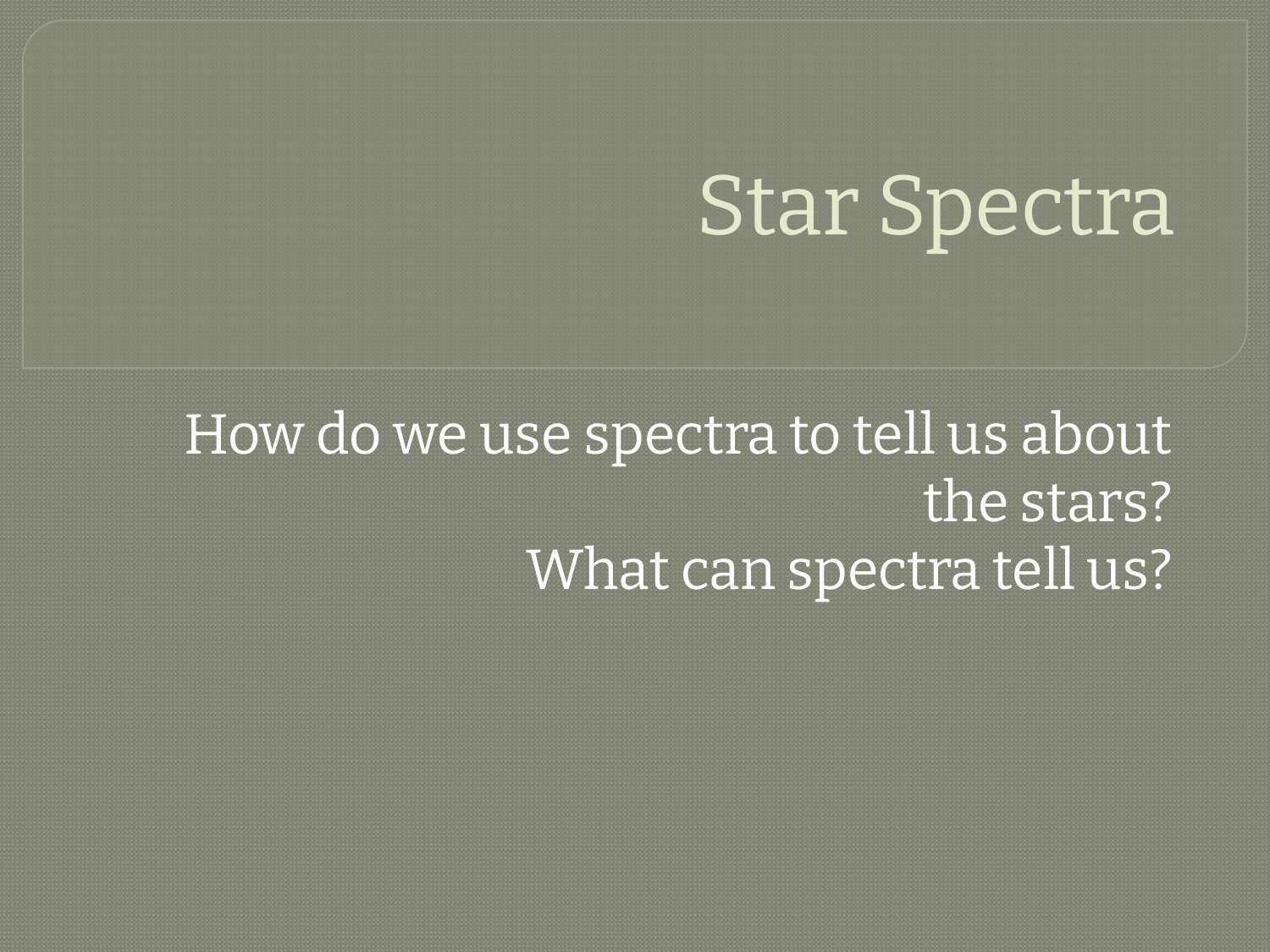

# Star Spectra
How do we use spectra to tell us about the stars?
What can spectra tell us?